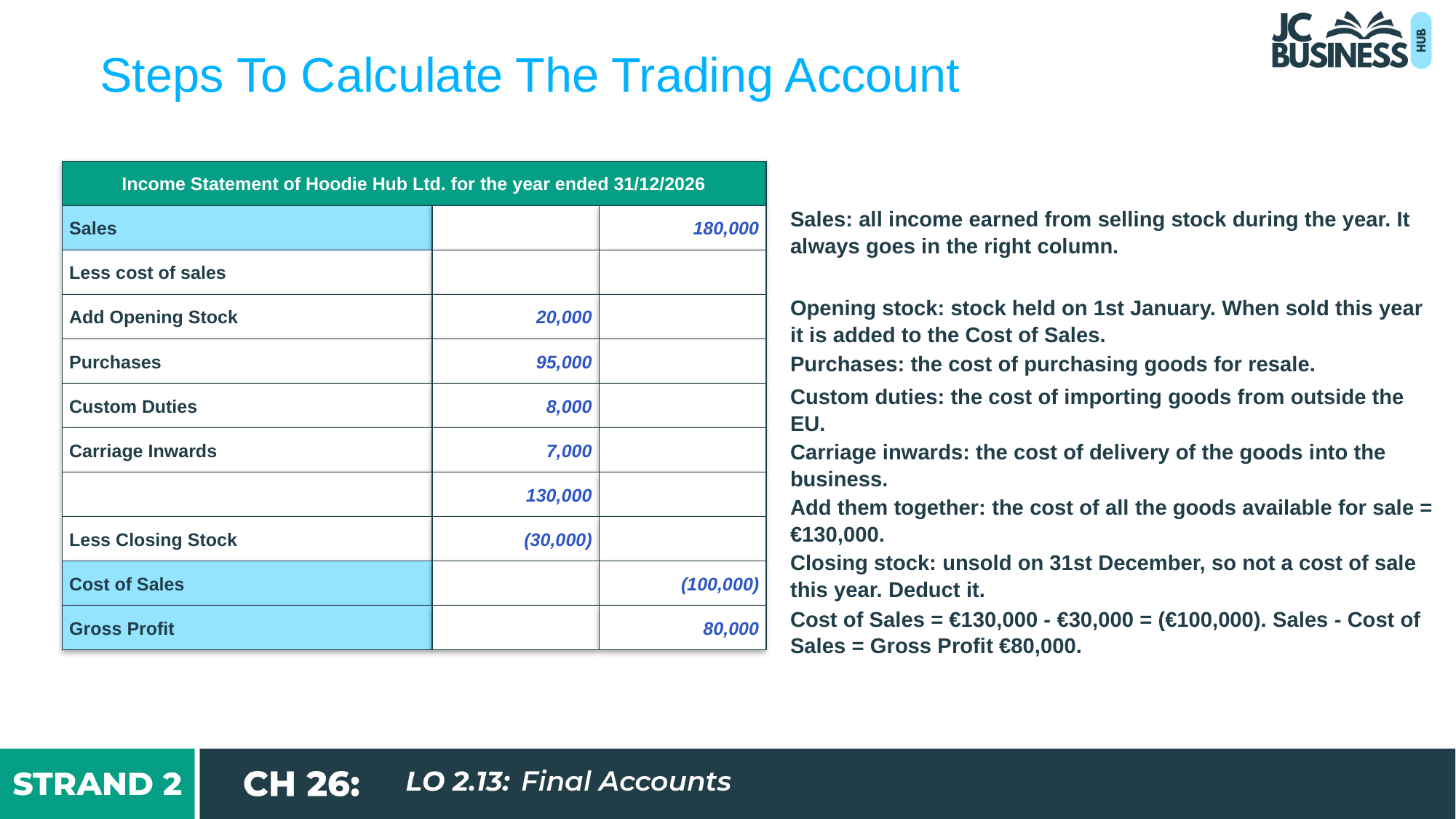

Steps To Calculate The Trading Account
Income Statement of Hoodie Hub Ltd. for the year ended 31/12/2026
Sales: all income earned from selling stock during the year. It always goes in the right column.
Sales

180,000
Less cost of sales

Opening stock: stock held on 1st January. When sold this year it is added to the Cost of Sales.
Add Opening Stock

20,000
Purchases

Purchases: the cost of purchasing goods for resale.
95,000
Custom duties: the cost of importing goods from outside the EU.
Custom Duties

8,000
Carriage Inwards

Carriage inwards: the cost of delivery of the goods into the business.
7,000

130,000
Add them together: the cost of all the goods available for sale = €130,000.
Less Closing Stock

(30,000)
Closing stock: unsold on 31st December, so not a cost of sale this year. Deduct it.
Cost of Sales

(100,000)
Cost of Sales = €130,000 - €30,000 = (€100,000). Sales - Cost of Sales = Gross Profit €80,000.
Gross Profit

80,000